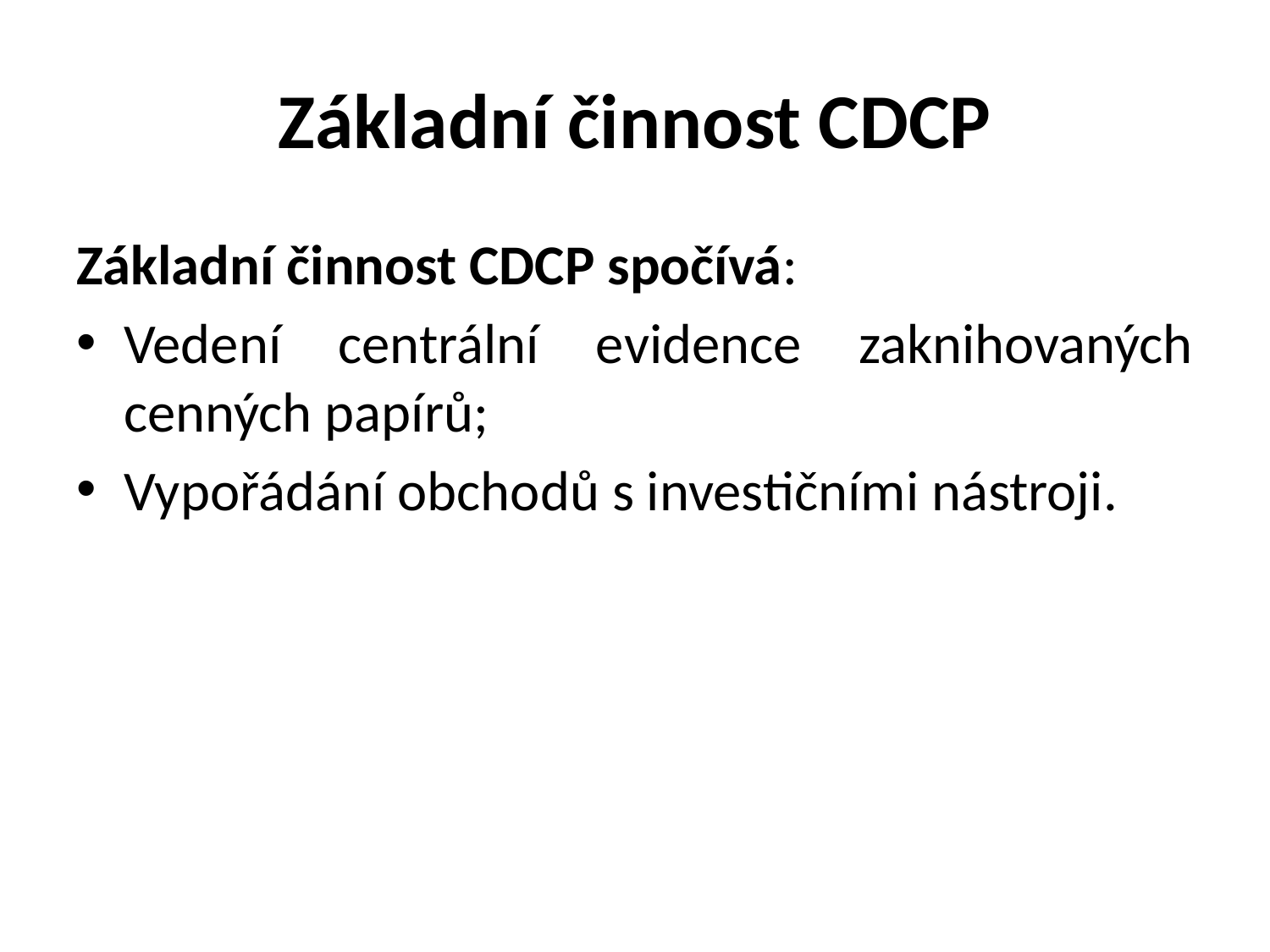

# Základní činnost CDCP
Základní činnost CDCP spočívá:
Vedení centrální evidence zaknihovaných cenných papírů;
Vypořádání obchodů s investičními nástroji.